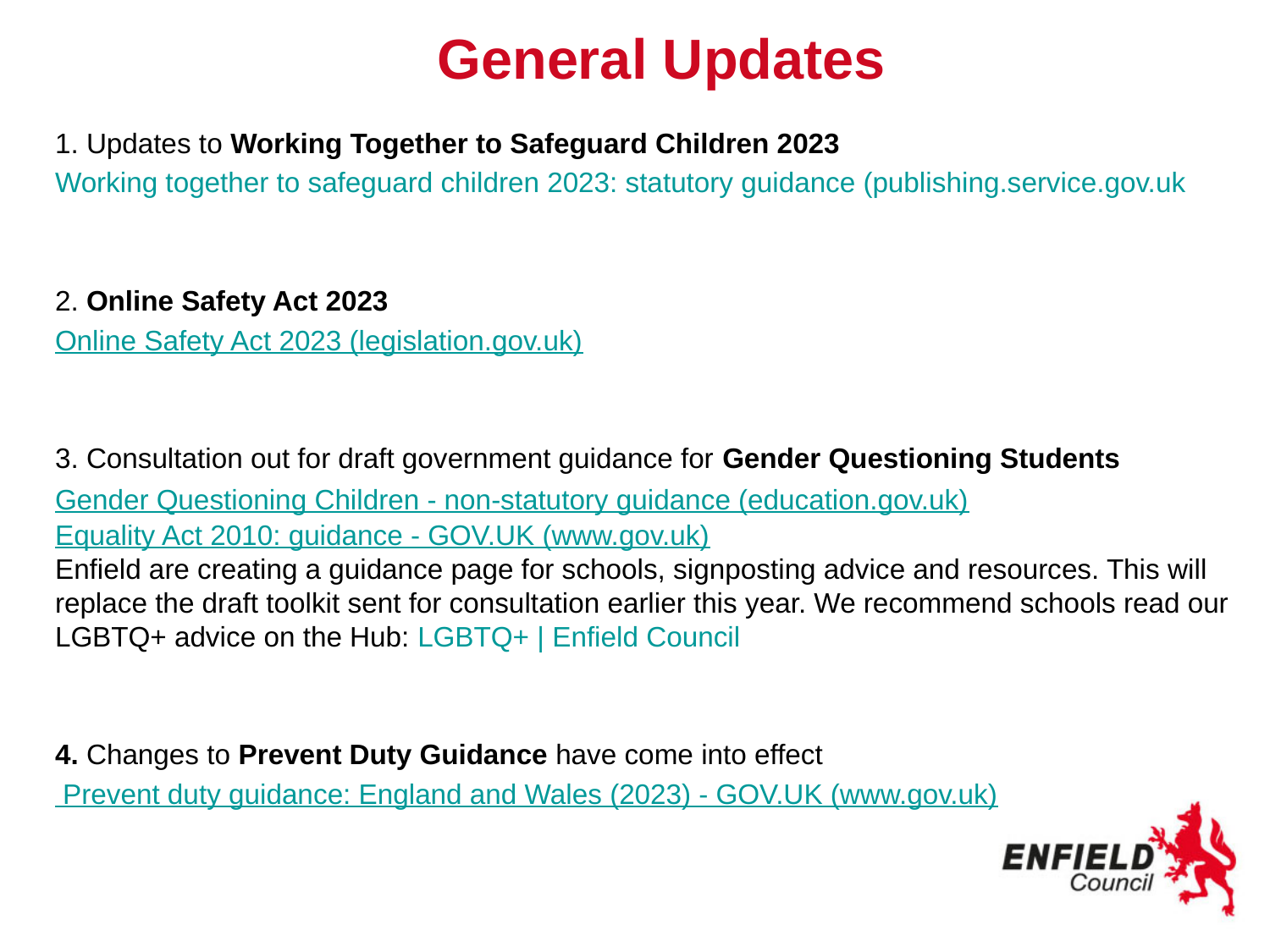

# General Updates
1. Updates to Working Together to Safeguard Children 2023
Working together to safeguard children 2023: statutory guidance (publishing.service.gov.uk

2. Online Safety Act 2023
Online Safety Act 2023 (legislation.gov.uk)

3. Consultation out for draft government guidance for Gender Questioning Students
Gender Questioning Children - non-statutory guidance (education.gov.uk)Equality Act 2010: guidance - GOV.UK (www.gov.uk)
Enfield are creating a guidance page for schools, signposting advice and resources. This will replace the draft toolkit sent for consultation earlier this year. We recommend schools read our LGBTQ+ advice on the Hub: LGBTQ+ | Enfield Council

4. Changes to Prevent Duty Guidance have come into effect
 Prevent duty guidance: England and Wales (2023) - GOV.UK (www.gov.uk)